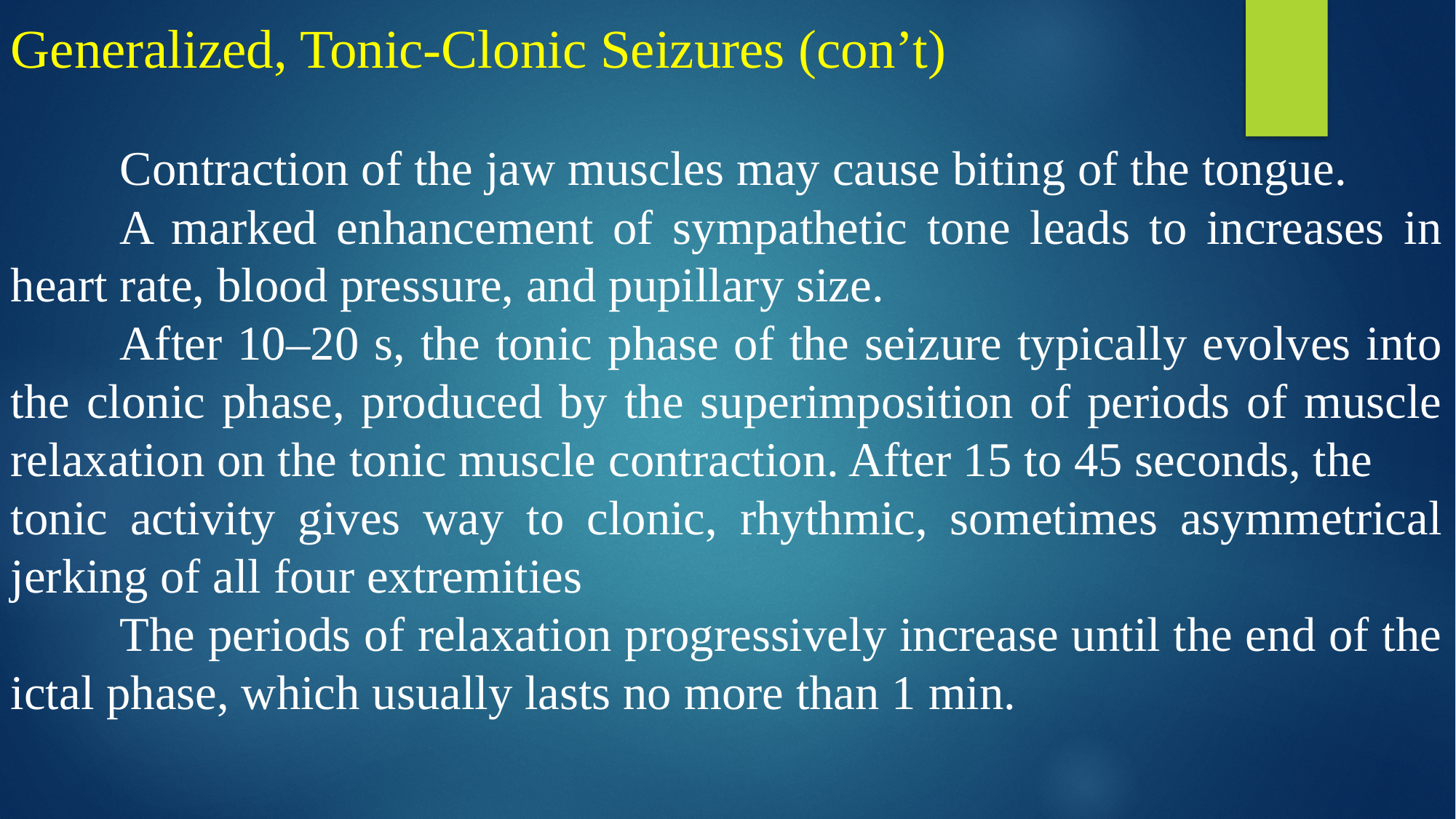

Generalized, Tonic-Clonic Seizures (con’t)

	Contraction of the jaw muscles may cause biting of the tongue.
	A marked enhancement of sympathetic tone leads to increases in heart rate, blood pressure, and pupillary size.
	After 10–20 s, the tonic phase of the seizure typically evolves into the clonic phase, produced by the superimposition of periods of muscle relaxation on the tonic muscle contraction. After 15 to 45 seconds, the
tonic activity gives way to clonic, rhythmic, sometimes asymmetrical jerking of all four extremities
	The periods of relaxation progressively increase until the end of the ictal phase, which usually lasts no more than 1 min.